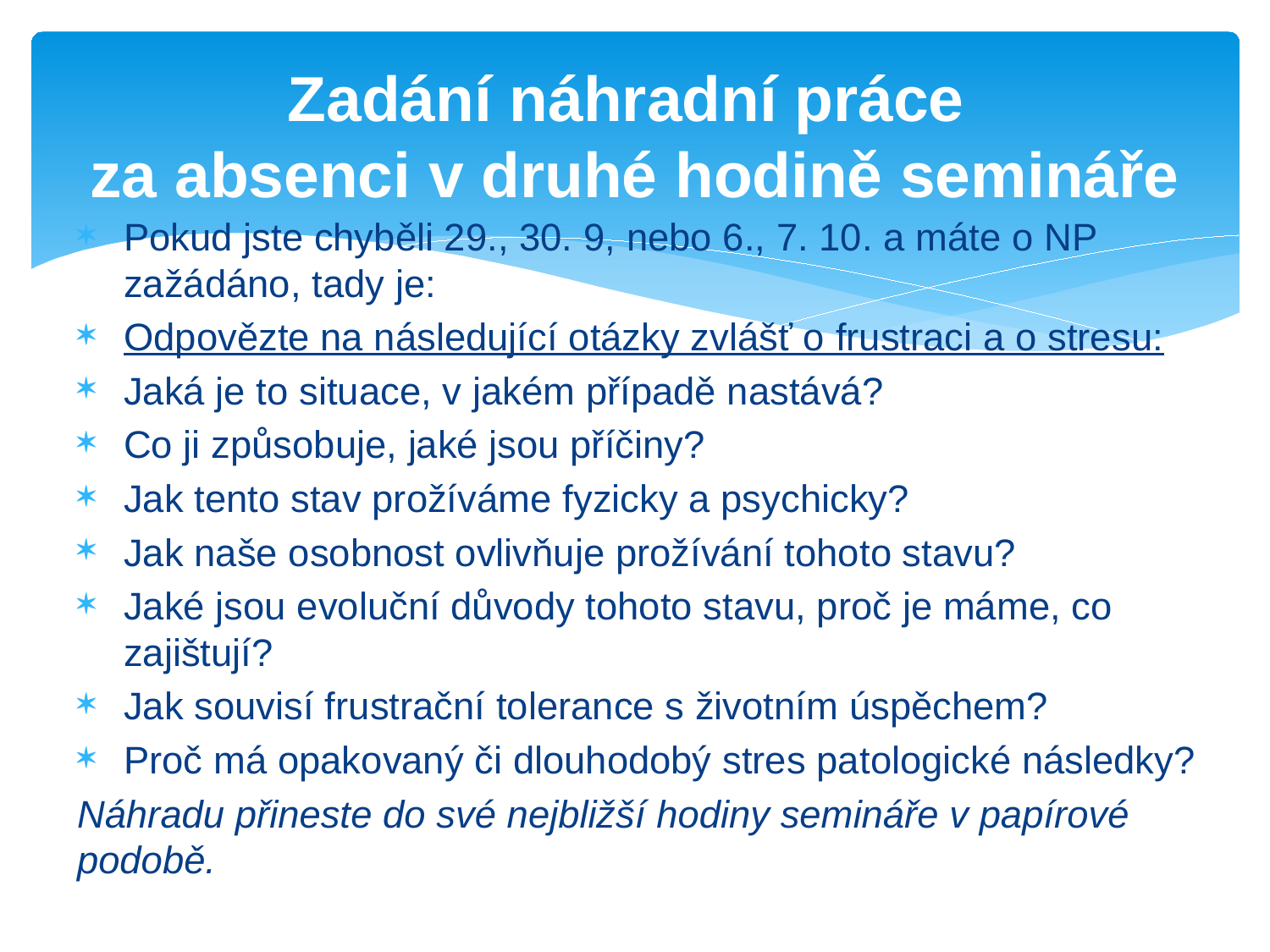

# Zadání náhradní práce za absenci v druhé hodině semináře
Pokud jste chyběli 29., 30. 9, nebo 6., 7. 10. a máte o NP zažádáno, tady je:
Odpovězte na následující otázky zvlášť o frustraci a o stresu:
Jaká je to situace, v jakém případě nastává?
Co ji způsobuje, jaké jsou příčiny?
Jak tento stav prožíváme fyzicky a psychicky?
Jak naše osobnost ovlivňuje prožívání tohoto stavu?
Jaké jsou evoluční důvody tohoto stavu, proč je máme, co zajištují?
Jak souvisí frustrační tolerance s životním úspěchem?
Proč má opakovaný či dlouhodobý stres patologické následky?
Náhradu přineste do své nejbližší hodiny semináře v papírové podobě.